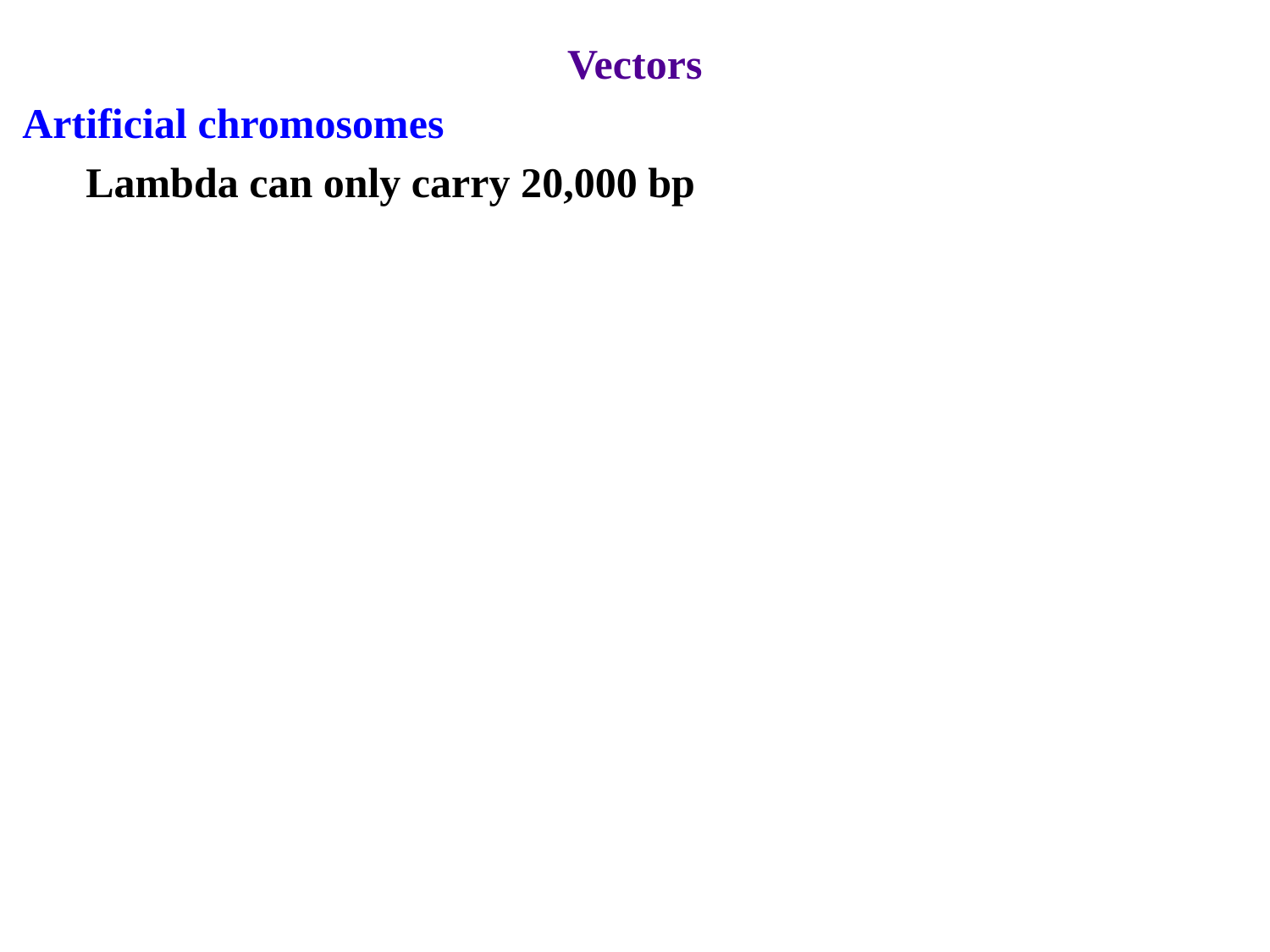

Vectors
Artificial chromosomes
Lambda can only carry 20,000 bp